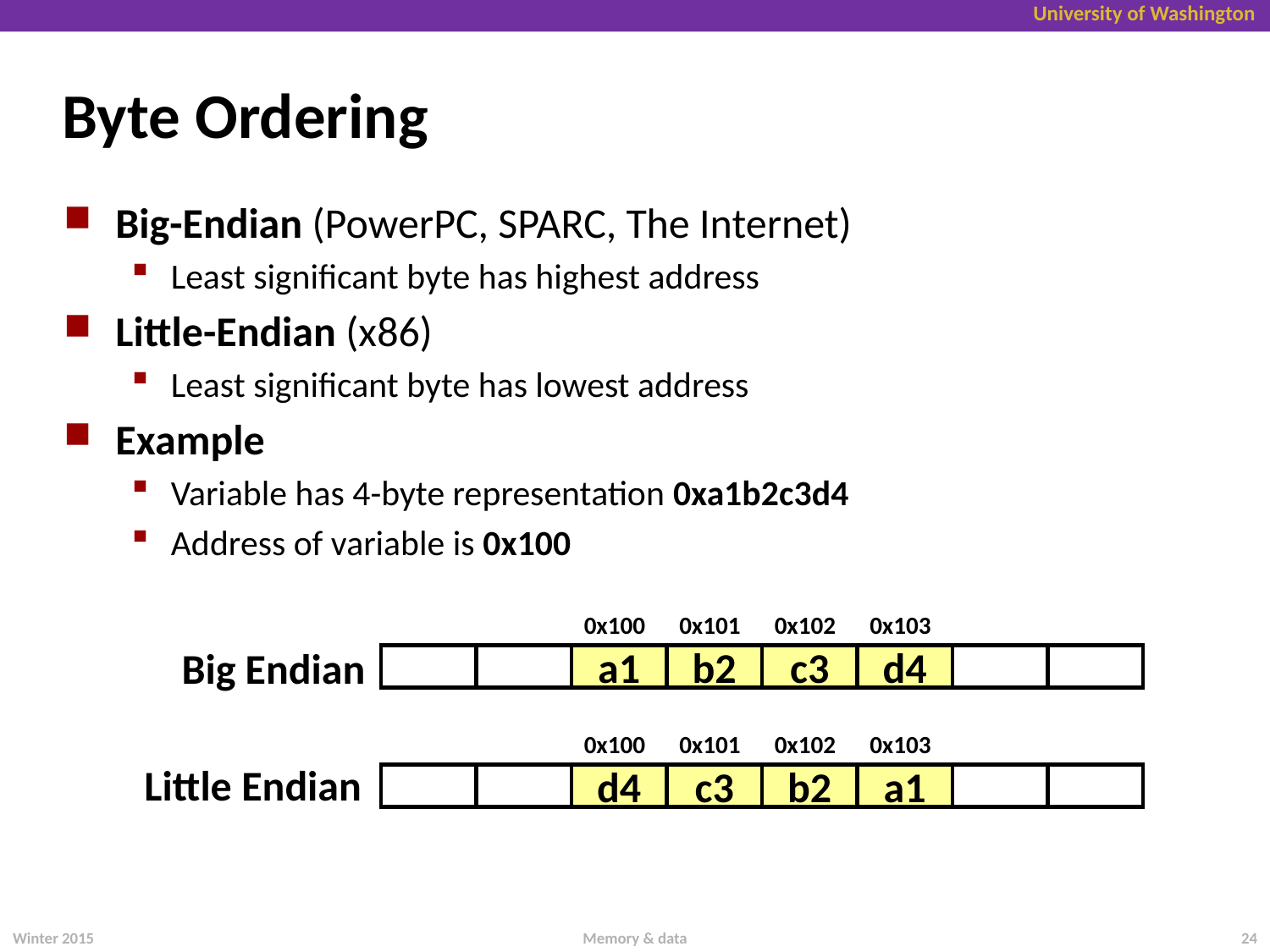

# Byte Ordering
Big-Endian (PowerPC, SPARC, The Internet)
Least significant byte has highest address
Little-Endian (x86)
Least significant byte has lowest address
Example
Variable has 4-byte representation 0xa1b2c3d4
Address of variable is 0x100

0x100
0x101
0x102
0x103

01
23
45
67

Big Endian
a1
b2
c3
d4
0x100
0x101
0x102
0x103

67
45
23
01

Little Endian
d4
c3
b2
a1
Winter 2015
Memory & data
24